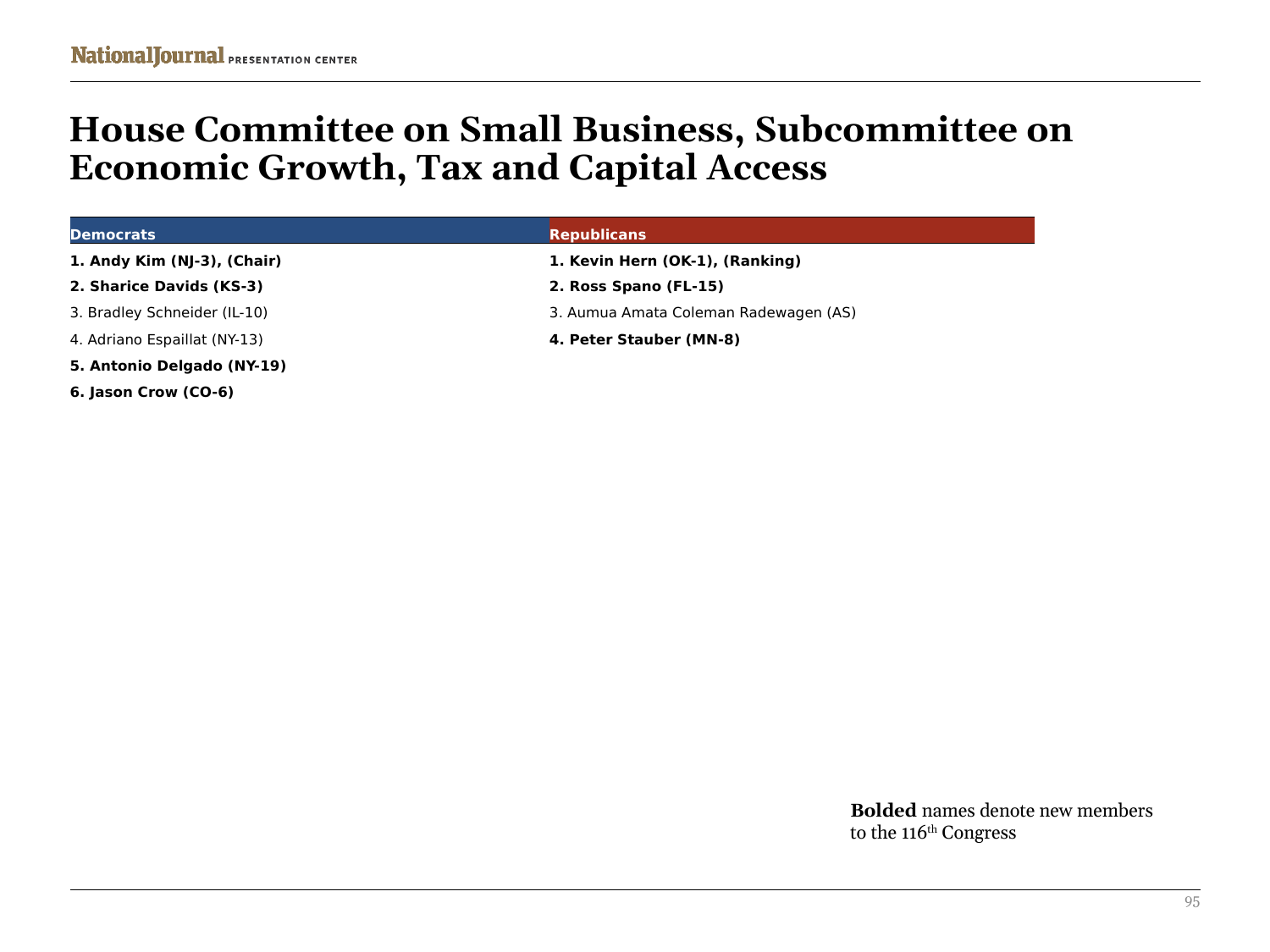

# House Committee on Small Business, Subcommittee on Economic Growth, Tax and Capital Access
| Democrats | Republicans |
| --- | --- |
| 1. Andy Kim (NJ-3), (Chair) | 1. Kevin Hern (OK-1), (Ranking) |
| 2. Sharice Davids (KS-3) | 2. Ross Spano (FL-15) |
| 3. Bradley Schneider (IL-10) | 3. Aumua Amata Coleman Radewagen (AS) |
| 4. Adriano Espaillat (NY-13) | 4. Peter Stauber (MN-8) |
| 5. Antonio Delgado (NY-19) |  |
| 6. Jason Crow (CO-6) |  |
Bolded names denote new members to the 116th Congress
95